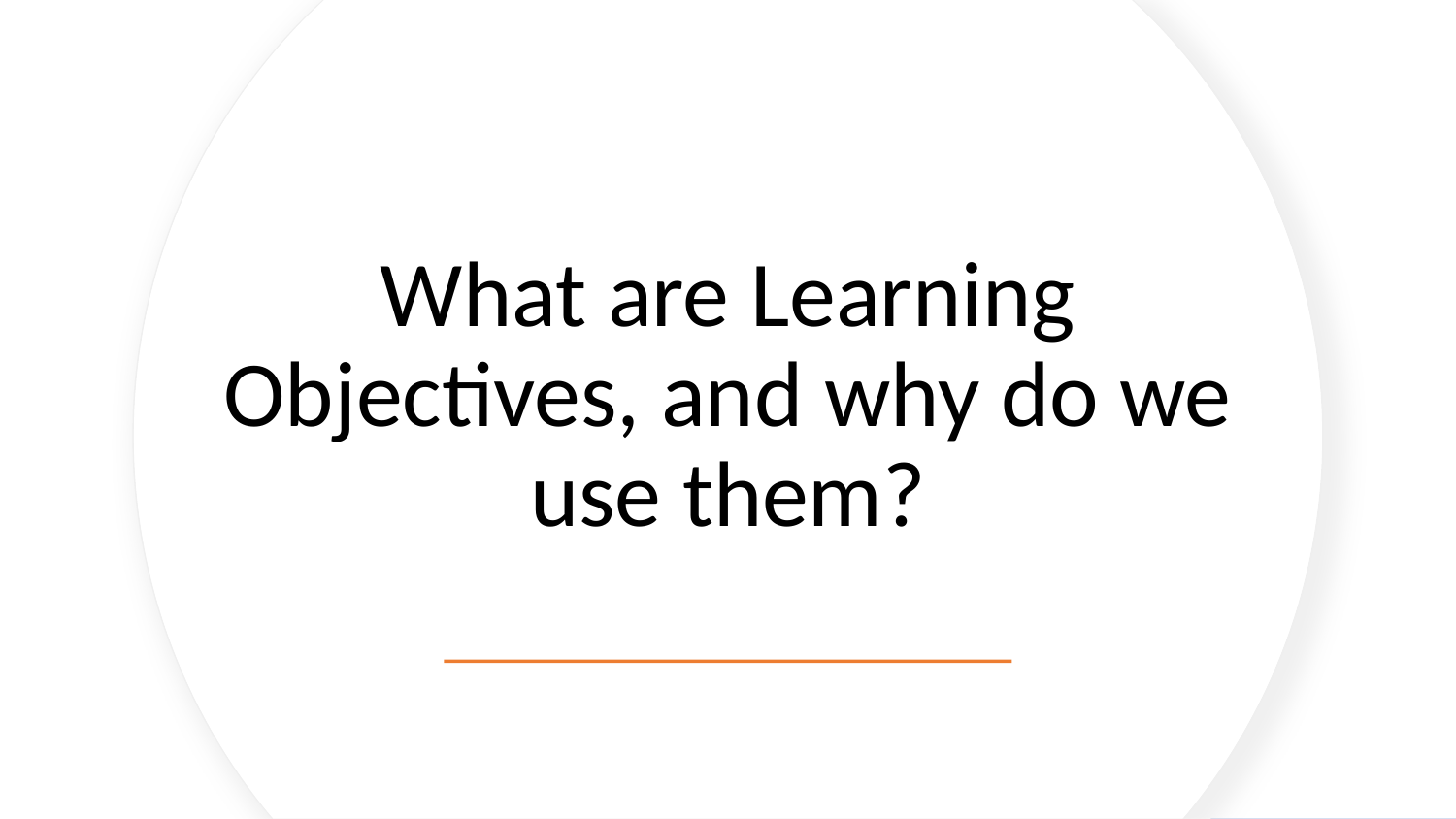

What are Learning Objectives, and why do we use them?